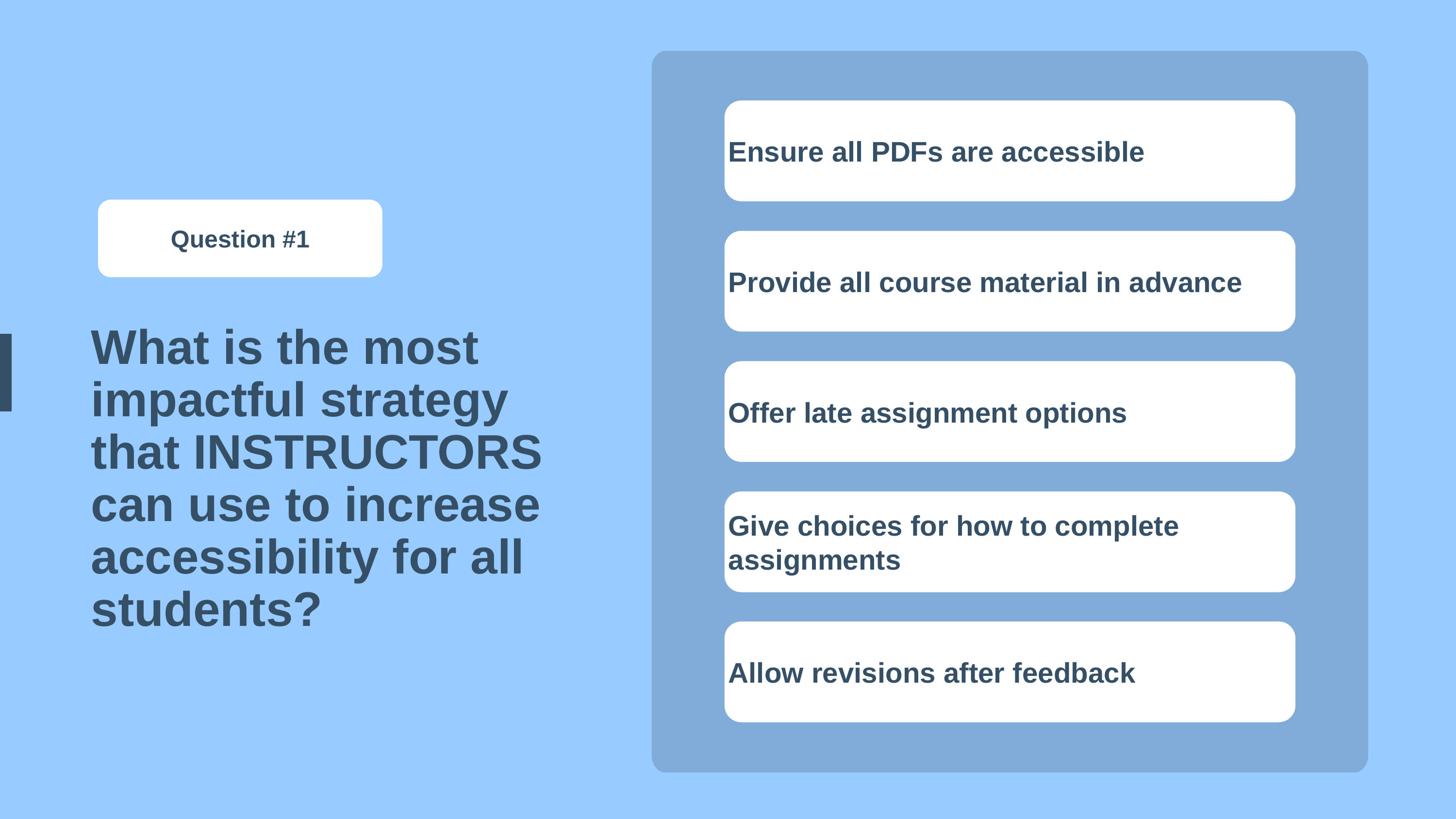

Ensure all PDFs are accessible

Question #1

Provide all course material in advance

What is the most impactful strategy that INSTRUCTORS can use to increase accessibility for all students?

Offer late assignment options

Give choices for how to complete assignments

Allow revisions after feedback